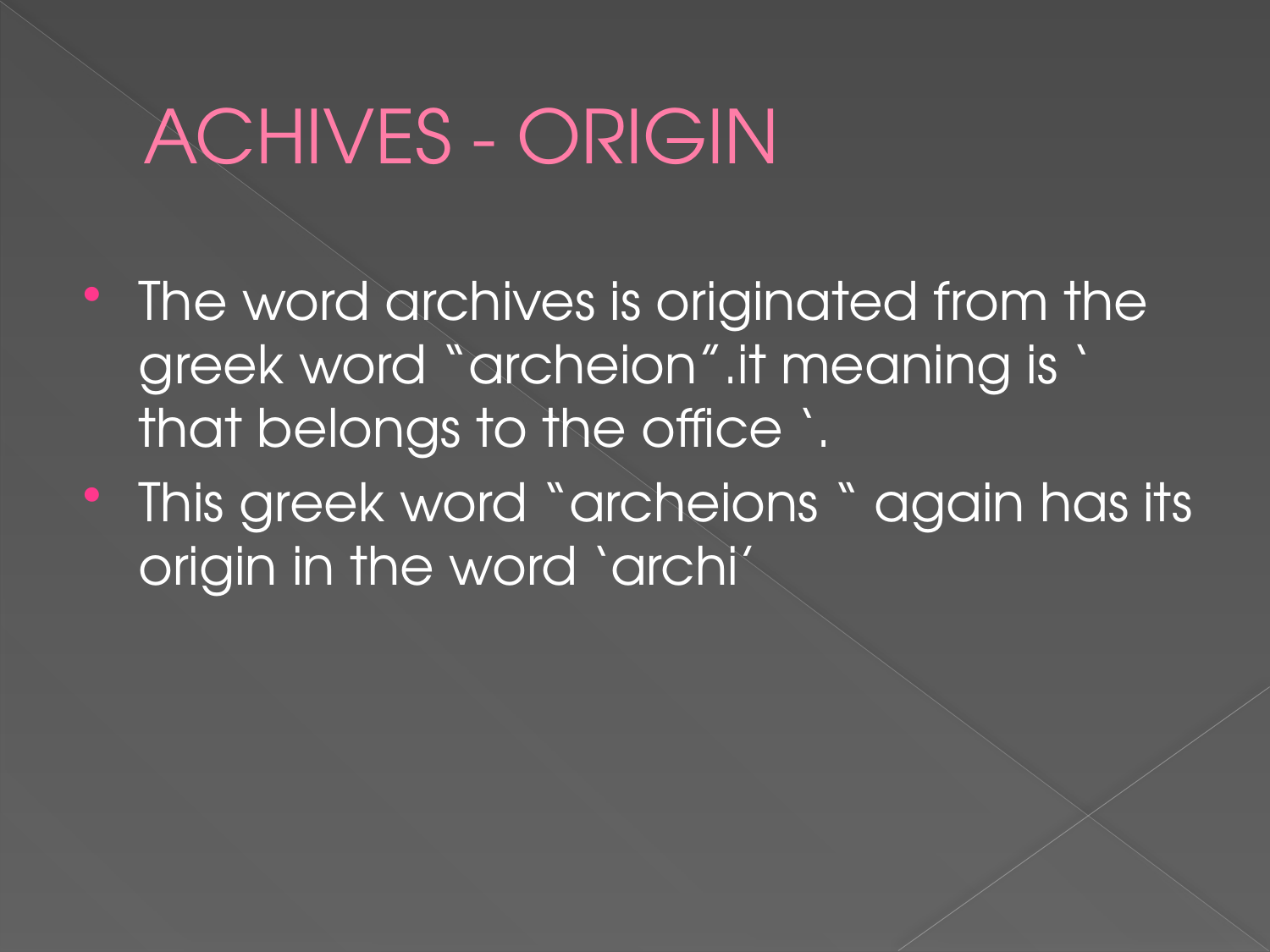

# ACHIVES - ORIGIN
The word archives is originated from the greek word “archeion”.it meaning is ‘ that belongs to the office ‘.
This greek word “archeions “ again has its origin in the word ‘archi’